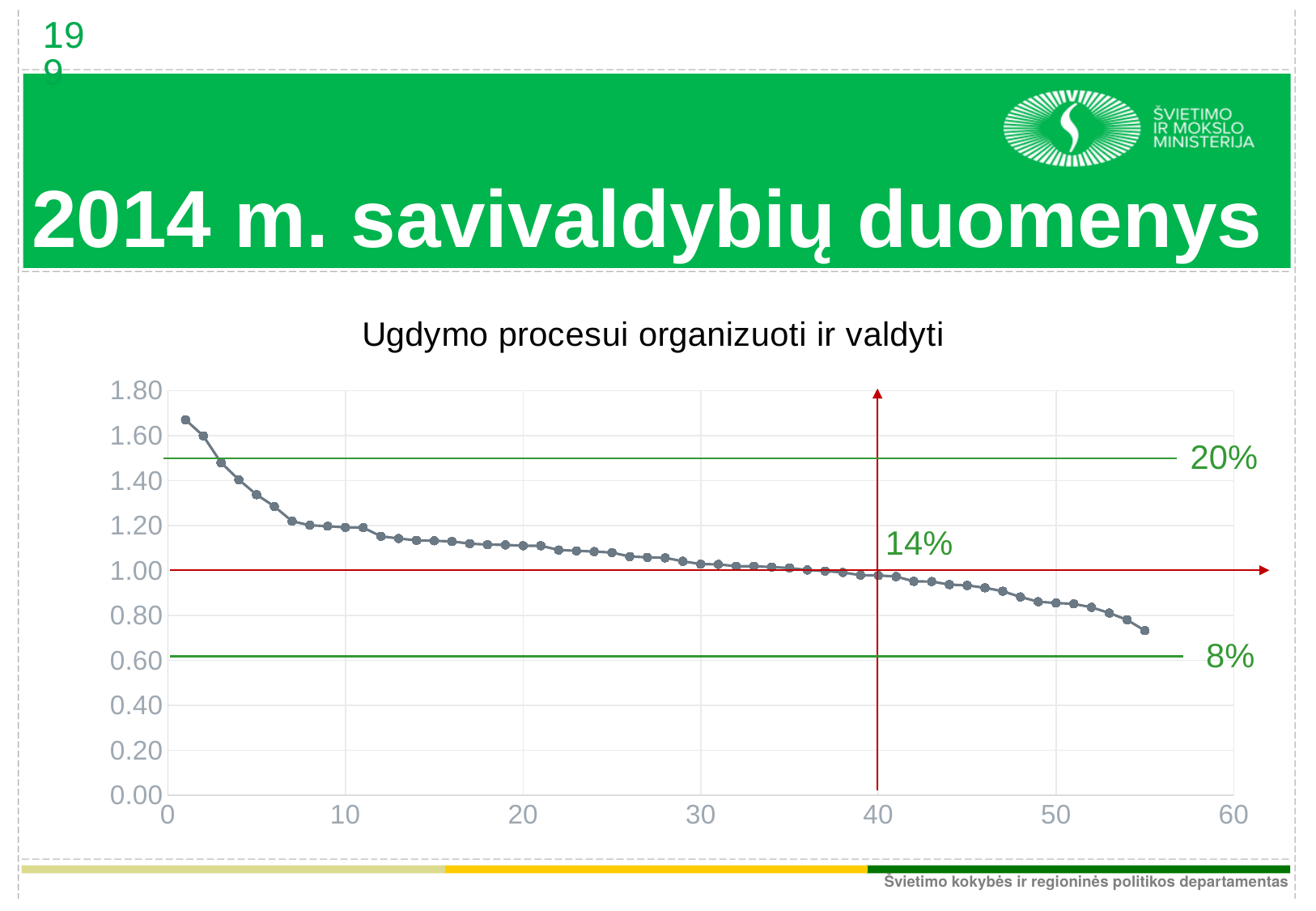

19
19
# 2014 m. savivaldybių duomenys

### Chart: Ugdymo procesui organizuoti ir valdyti

| Category |  |
|---|---|
20%
14%
8%